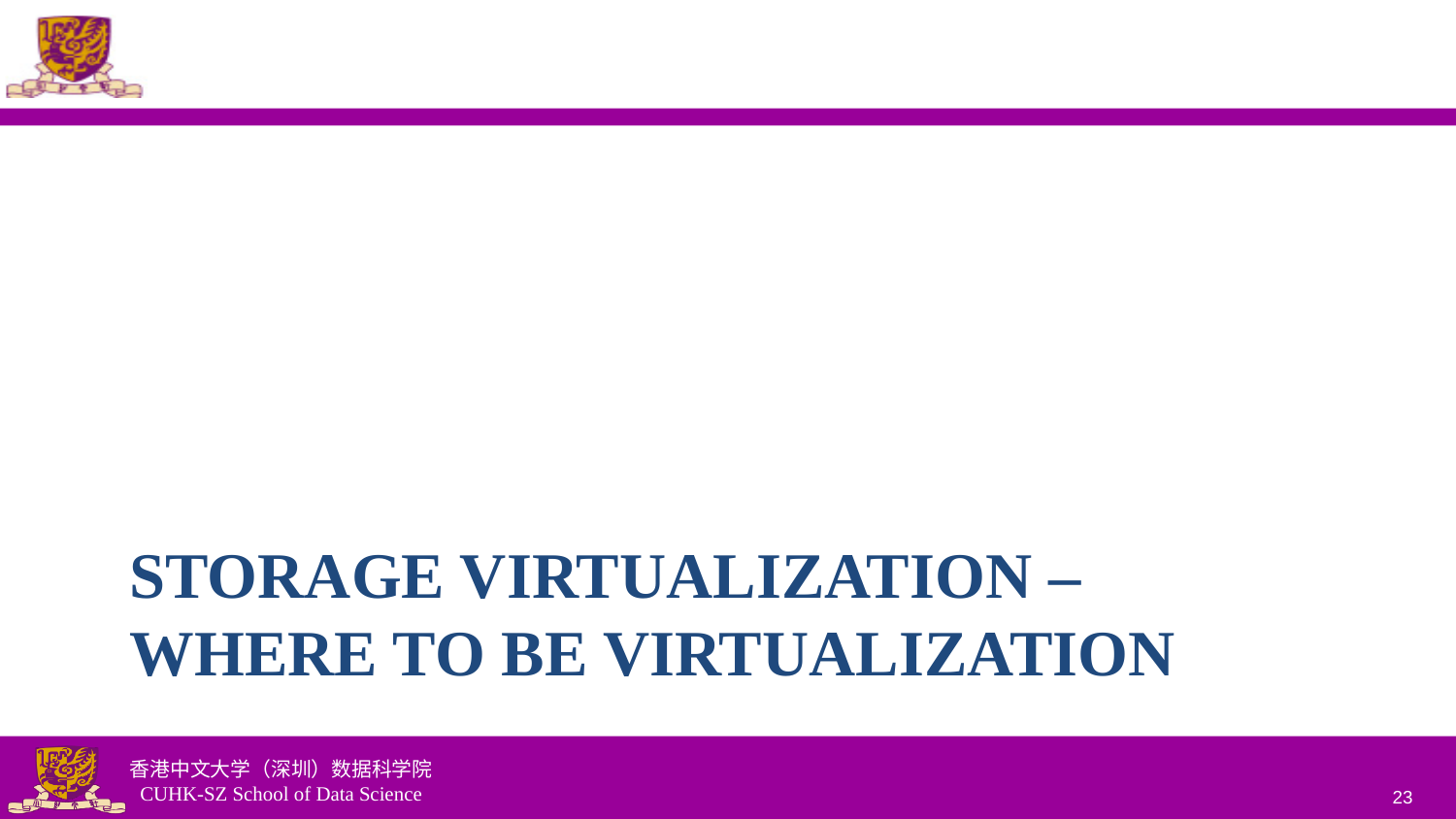

# Storage Virtualization – Where to be virtualization
23